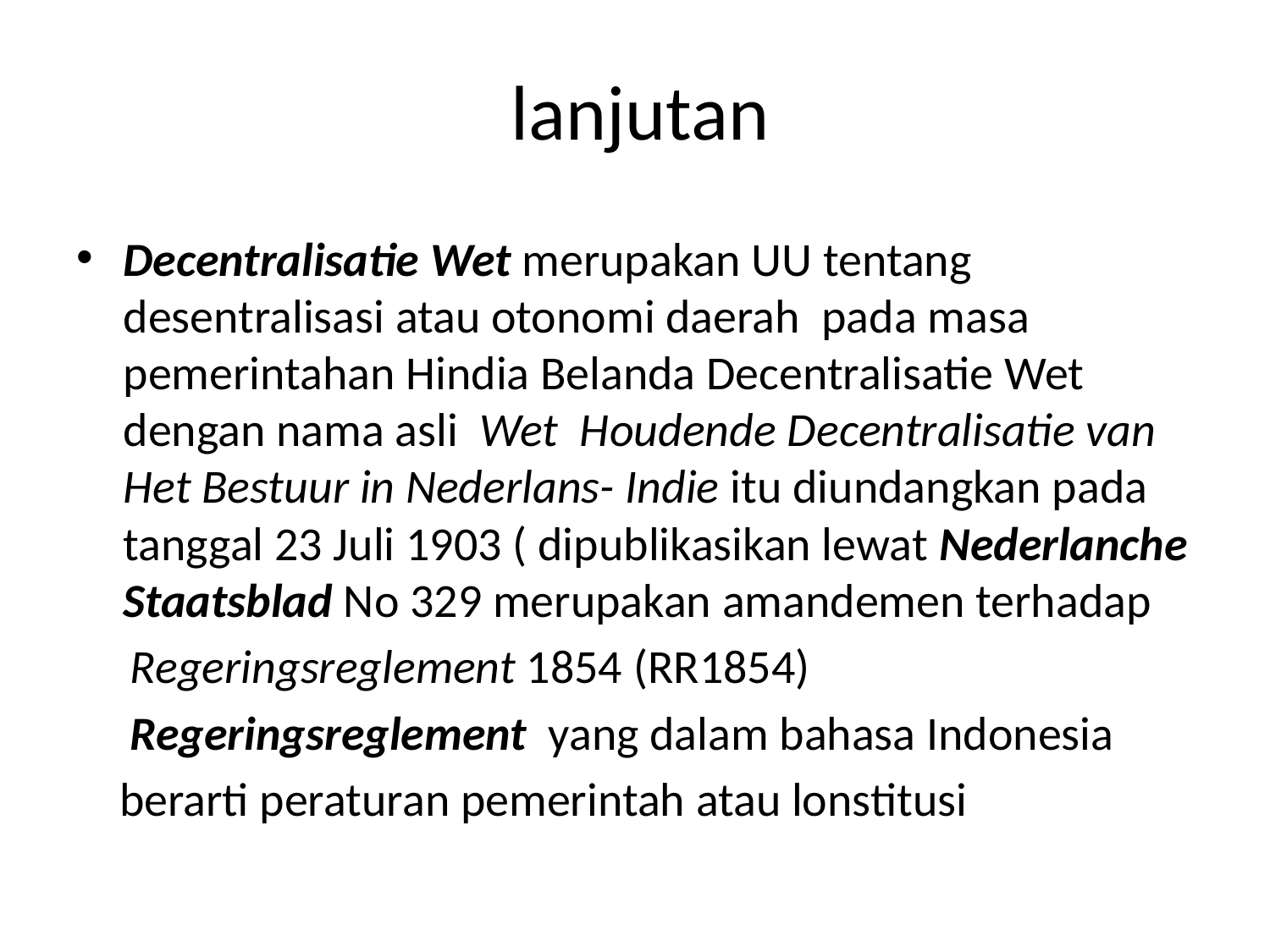

# lanjutan
Decentralisatie Wet merupakan UU tentang desentralisasi atau otonomi daerah  pada masa pemerintahan Hindia Belanda Decentralisatie Wet dengan nama asli  Wet  Houdende Decentralisatie van  Het Bestuur in Nederlans- Indie itu diundangkan pada tanggal 23 Juli 1903 ( dipublikasikan lewat Nederlanche Staatsblad No 329 merupakan amandemen terhadap
     Regeringsreglement 1854 (RR1854)
     Regeringsreglement  yang dalam bahasa Indonesia
    berarti peraturan pemerintah atau lonstitusi